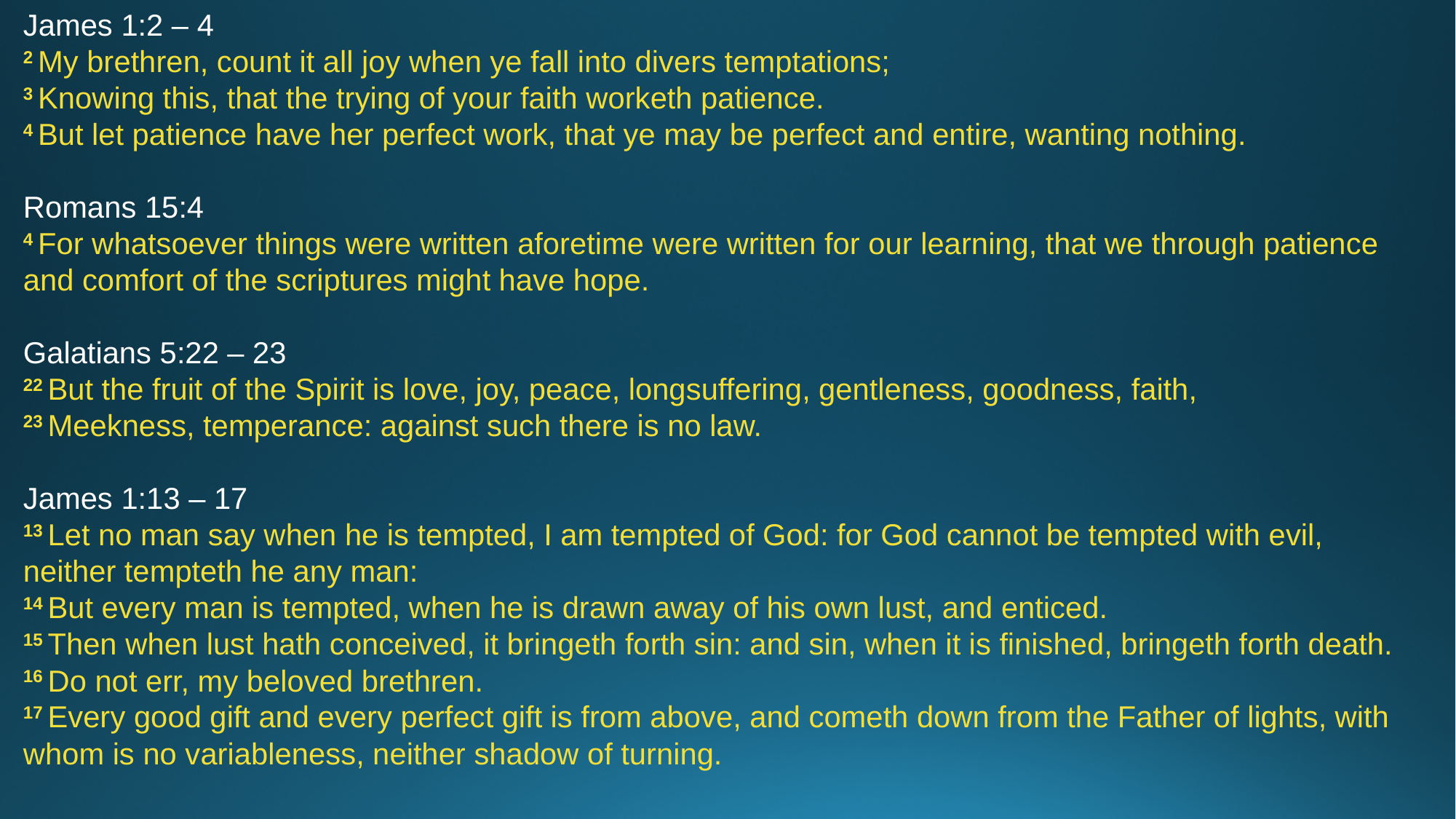

James 1:2 – 4
2 My brethren, count it all joy when ye fall into divers temptations;
3 Knowing this, that the trying of your faith worketh patience.
4 But let patience have her perfect work, that ye may be perfect and entire, wanting nothing.

Romans 15:4
4 For whatsoever things were written aforetime were written for our learning, that we through patience and comfort of the scriptures might have hope.

Galatians 5:22 – 23
22 But the fruit of the Spirit is love, joy, peace, longsuffering, gentleness, goodness, faith,
23 Meekness, temperance: against such there is no law.

James 1:13 – 17
13 Let no man say when he is tempted, I am tempted of God: for God cannot be tempted with evil, neither tempteth he any man:
14 But every man is tempted, when he is drawn away of his own lust, and enticed.
15 Then when lust hath conceived, it bringeth forth sin: and sin, when it is finished, bringeth forth death.
16 Do not err, my beloved brethren.
17 Every good gift and every perfect gift is from above, and cometh down from the Father of lights, with whom is no variableness, neither shadow of turning.